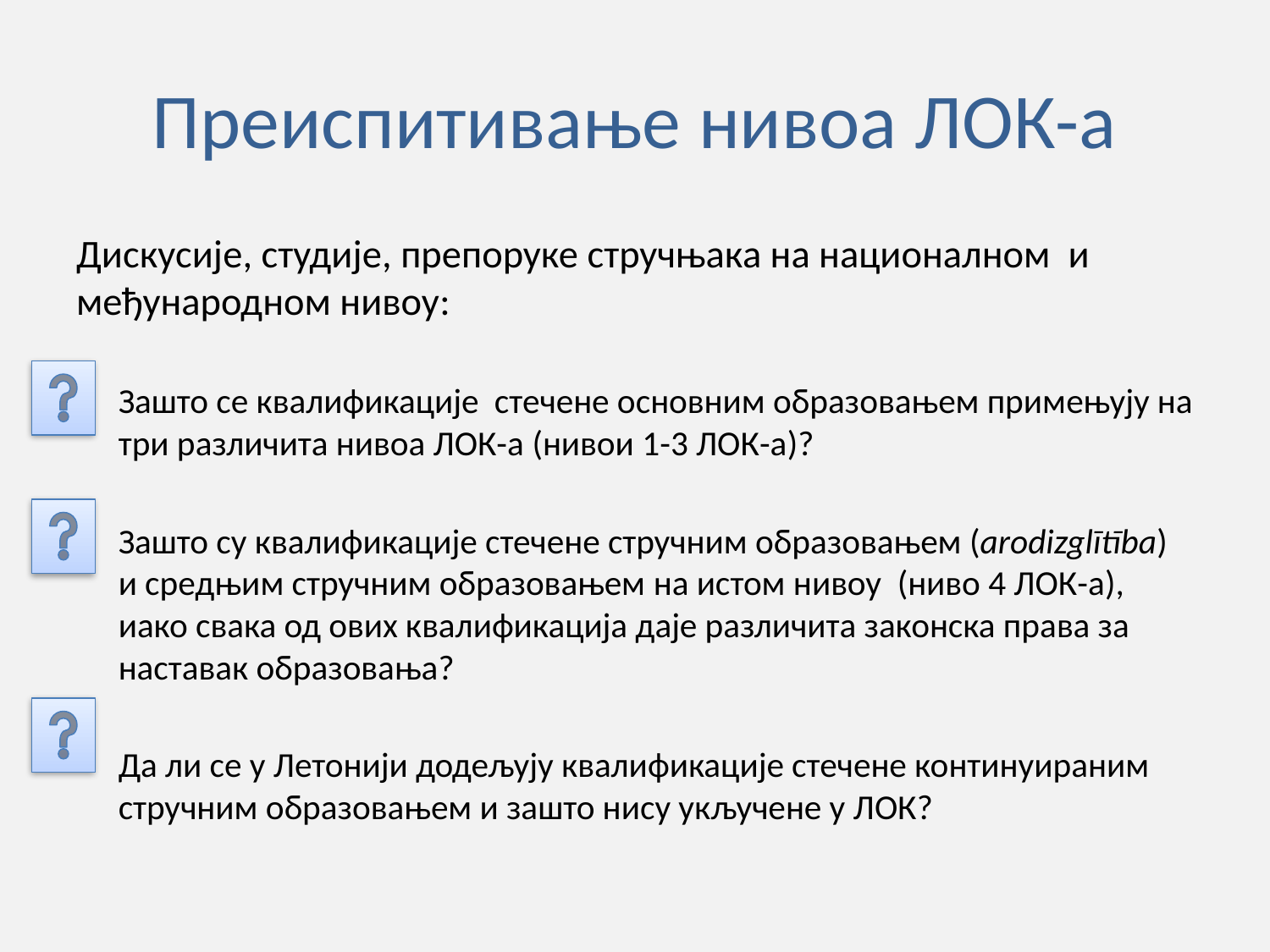

# Преиспитивање нивоа ЛОК-а
Дискусије, студије, препоруке стручњака на националном  и међународном нивоу:

Зашто се квалификације  стечене основним образовањем примењују на три различита нивоа ЛОК-а (нивои 1-3 ЛОК-а)?

Зашто су квалификације стечене стручним образовањем (arodizglītība) и средњим стручним образовањем на истом нивоу  (ниво 4 ЛОК-а), иако свака од ових квалификација даје различита законска права за наставак образовања?

Да ли се у Летонији додељују квалификације стечене континуираним стручним образовањем и зашто нису укључене у ЛОК?